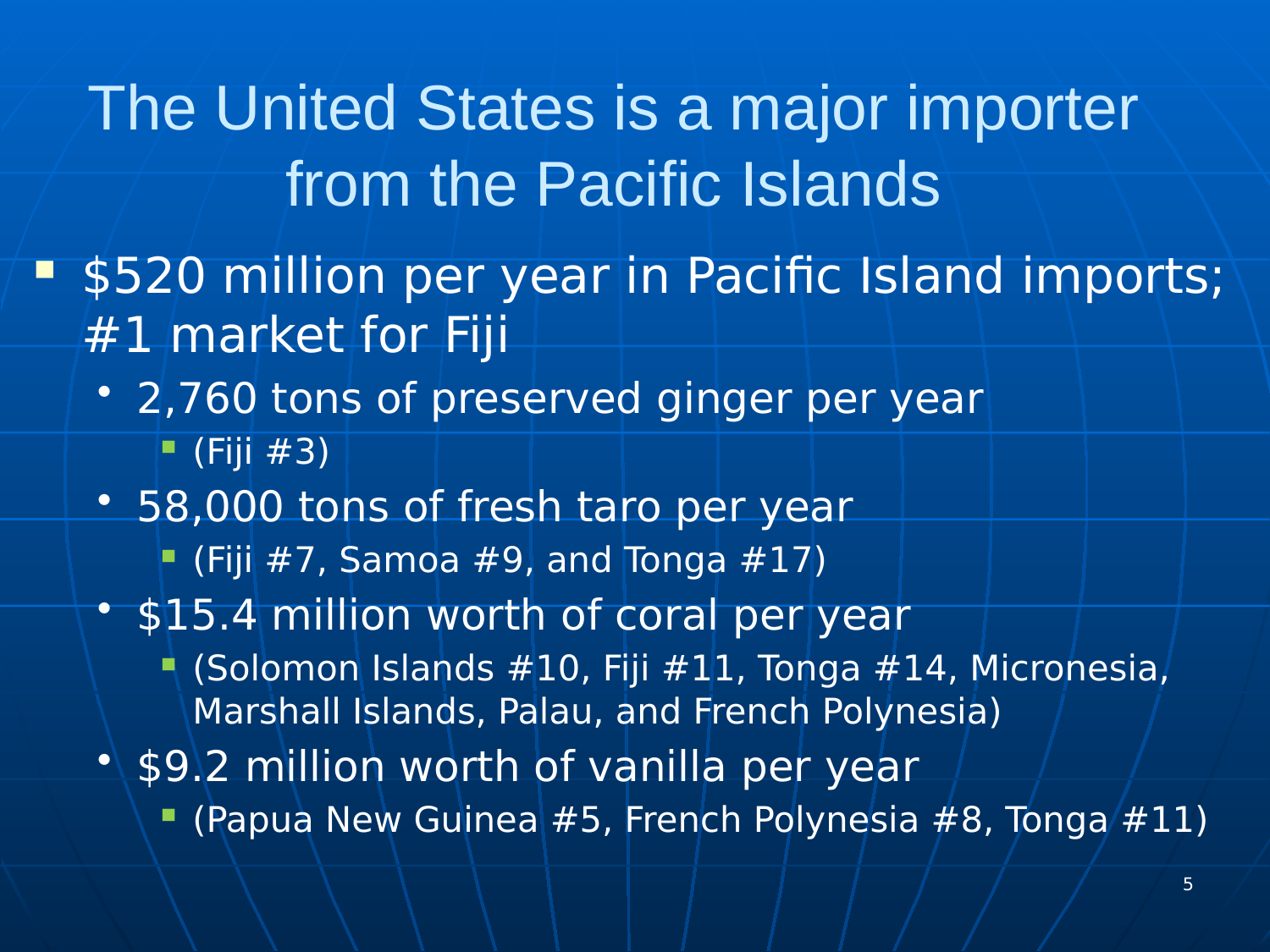

# The United States is a major importer from the Pacific Islands
$520 million per year in Pacific Island imports; #1 market for Fiji
2,760 tons of preserved ginger per year
(Fiji #3)
58,000 tons of fresh taro per year
(Fiji #7, Samoa #9, and Tonga #17)
$15.4 million worth of coral per year
(Solomon Islands #10, Fiji #11, Tonga #14, Micronesia, Marshall Islands, Palau, and French Polynesia)
$9.2 million worth of vanilla per year
(Papua New Guinea #5, French Polynesia #8, Tonga #11)

5